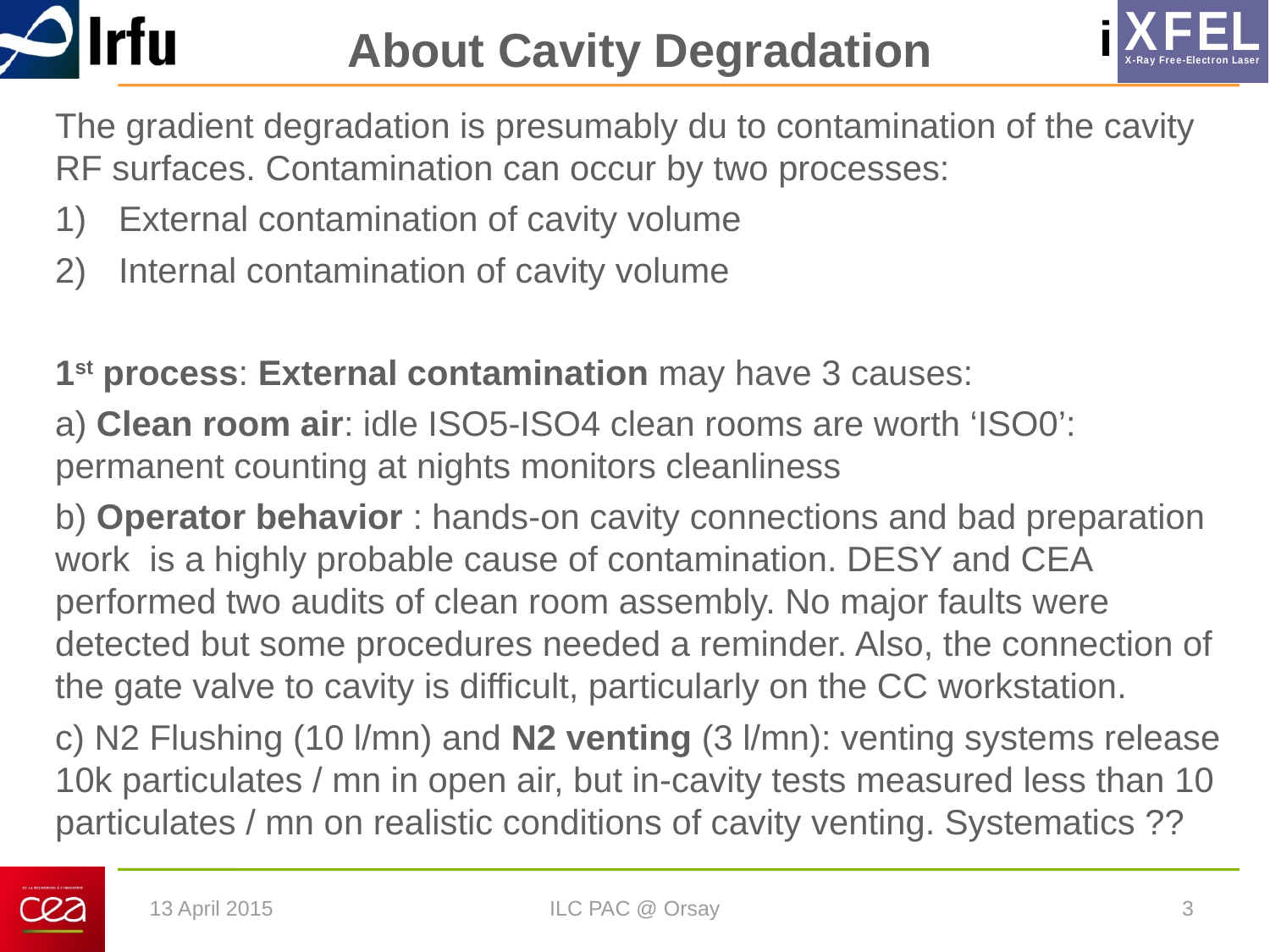

# About Cavity Degradation
The gradient degradation is presumably du to contamination of the cavity RF surfaces. Contamination can occur by two processes:
External contamination of cavity volume
Internal contamination of cavity volume

1st process: External contamination may have 3 causes:
a) Clean room air: idle ISO5-ISO4 clean rooms are worth ‘ISO0’: 	permanent counting at nights monitors cleanliness
b) Operator behavior : hands-on cavity connections and bad preparation work  is a highly probable cause of contamination. DESY and CEA performed two audits of clean room assembly. No major faults were detected but some procedures needed a reminder. Also, the connection of the gate valve to cavity is difficult, particularly on the CC workstation.
c) N2 Flushing (10 l/mn) and N2 venting (3 l/mn): venting systems release 10k particulates / mn in open air, but in-cavity tests measured less than 10 particulates / mn on realistic conditions of cavity venting. Systematics ??
13 April 2015
ILC PAC @ Orsay
3